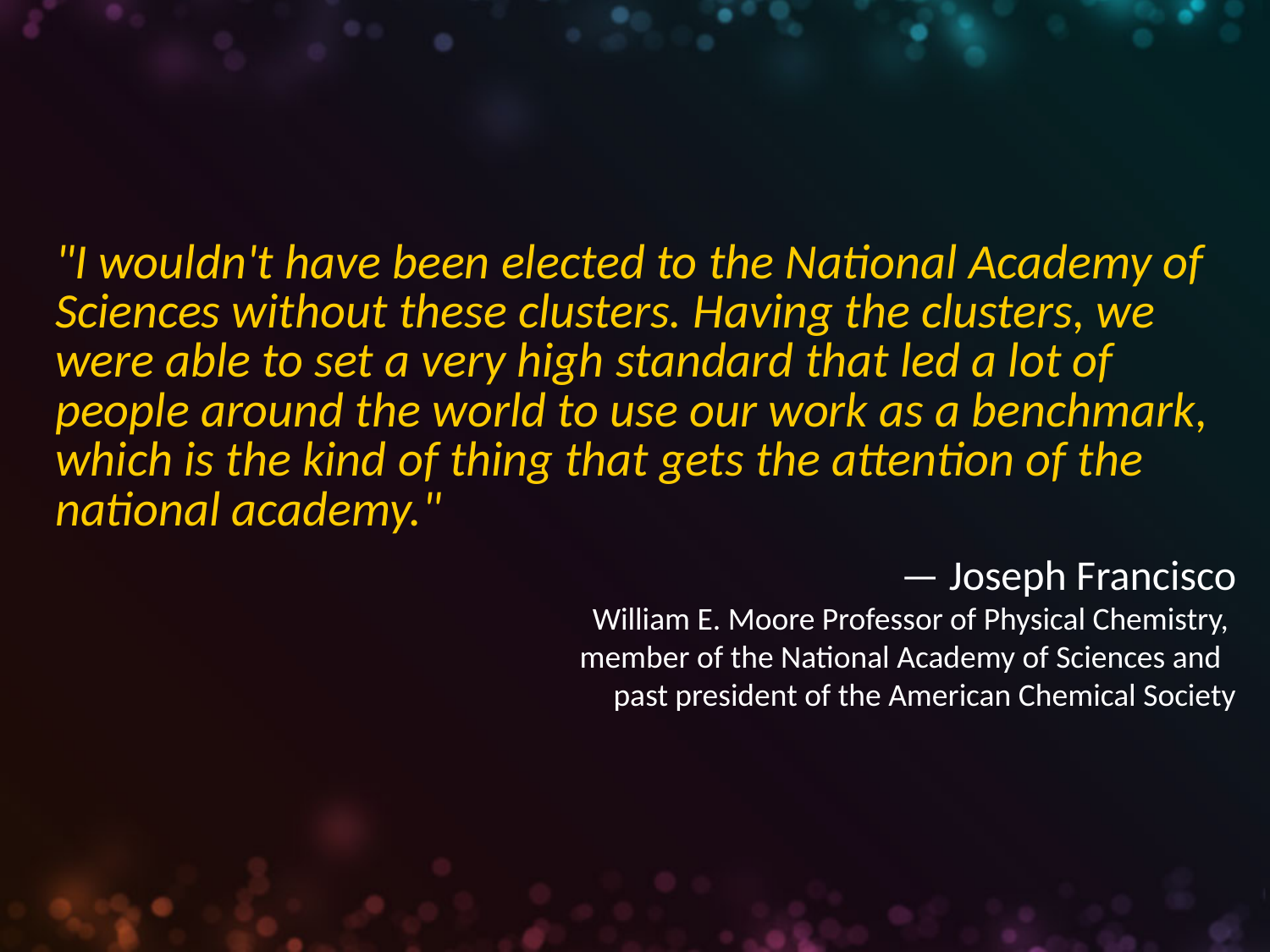

"I wouldn't have been elected to the National Academy of Sciences without these clusters. Having the clusters, we were able to set a very high standard that led a lot of people around the world to use our work as a benchmark, which is the kind of thing that gets the attention of the national academy."

— Joseph Francisco
William E. Moore Professor of Physical Chemistry,
member of the National Academy of Sciences and
past president of the American Chemical Society